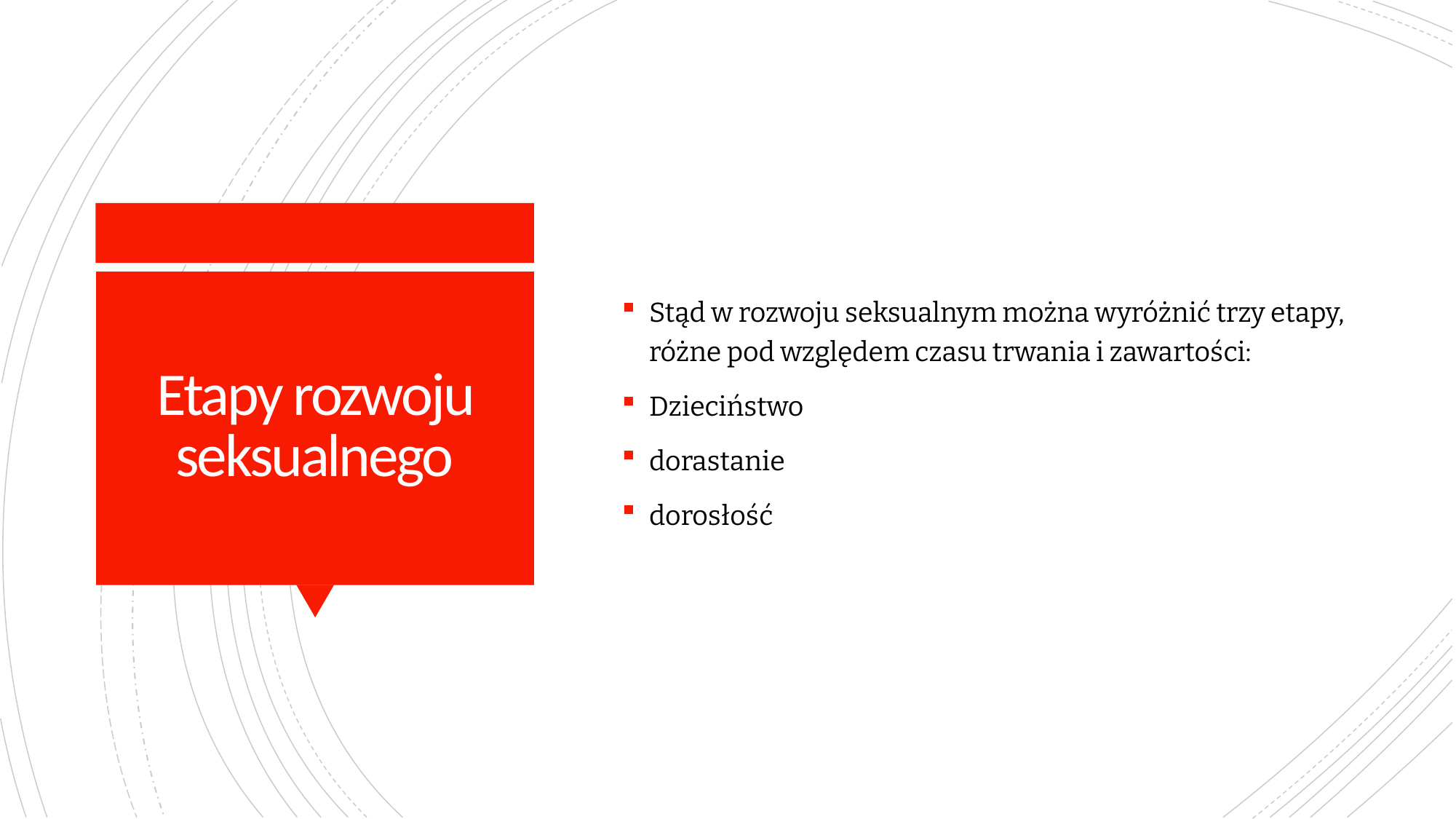

Stąd w rozwoju seksualnym można wyróżnić trzy etapy, różne pod względem czasu trwania i zawartości:
Dzieciństwo
dorastanie
dorosłość
# Etapy rozwoju seksualnego